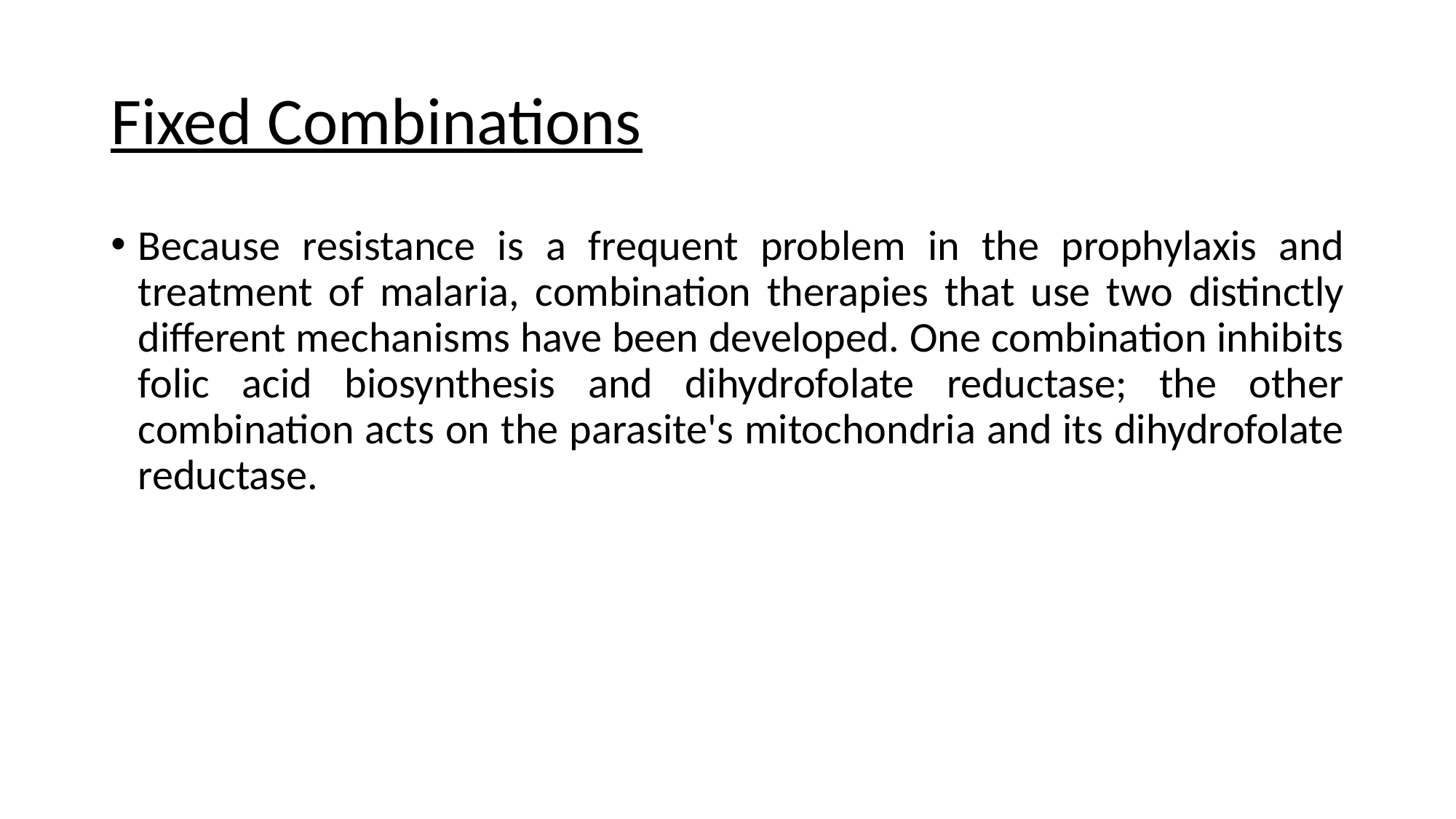

# Fixed Combinations
Because resistance is a frequent problem in the prophylaxis and treatment of malaria, combination therapies that use two distinctly different mechanisms have been developed. One combination inhibits folic acid biosynthesis and dihydrofolate reductase; the other combination acts on the parasite's mitochondria and its dihydrofolate reductase.